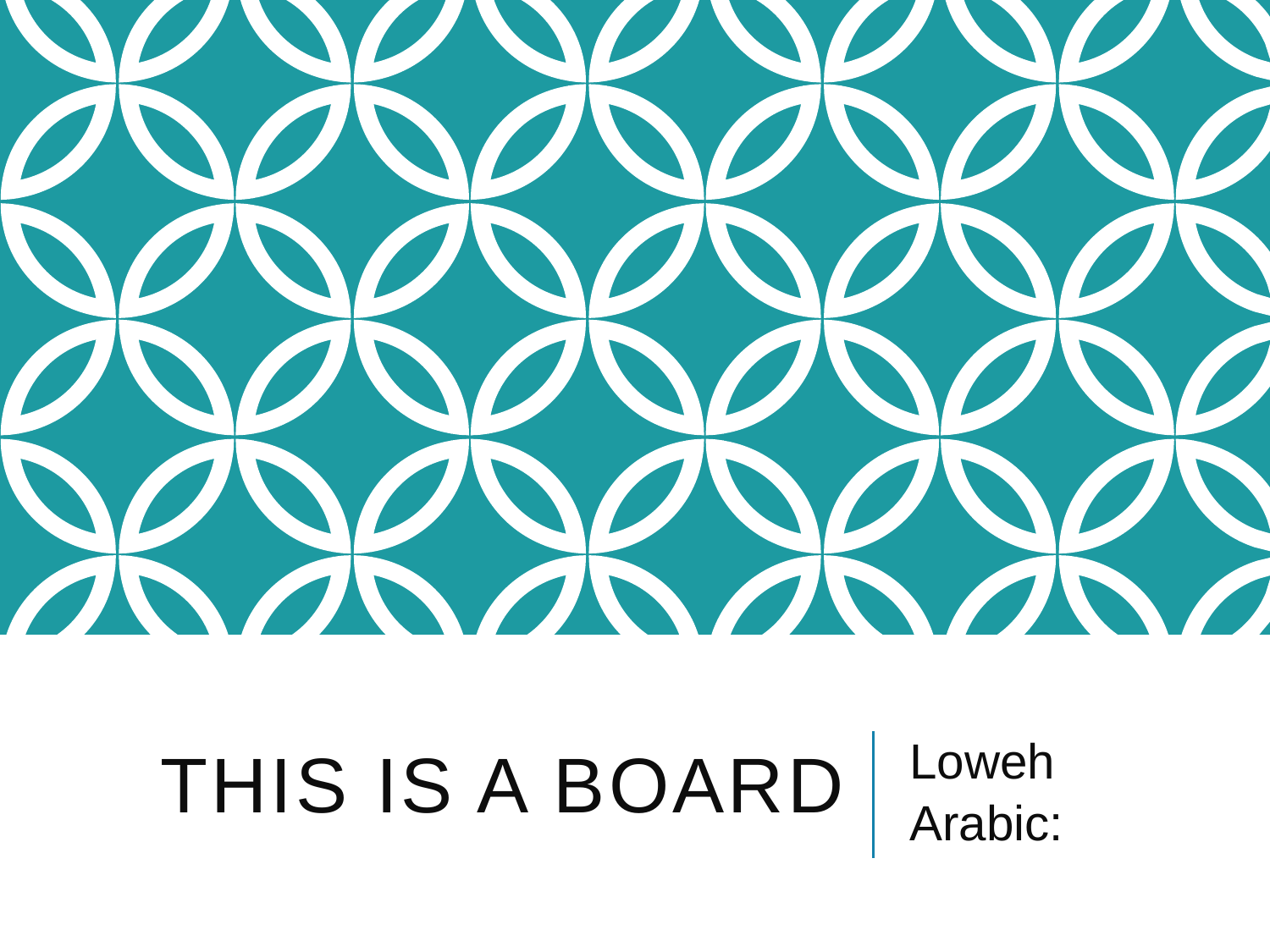

# This is a Board
Loweh
Arabic: